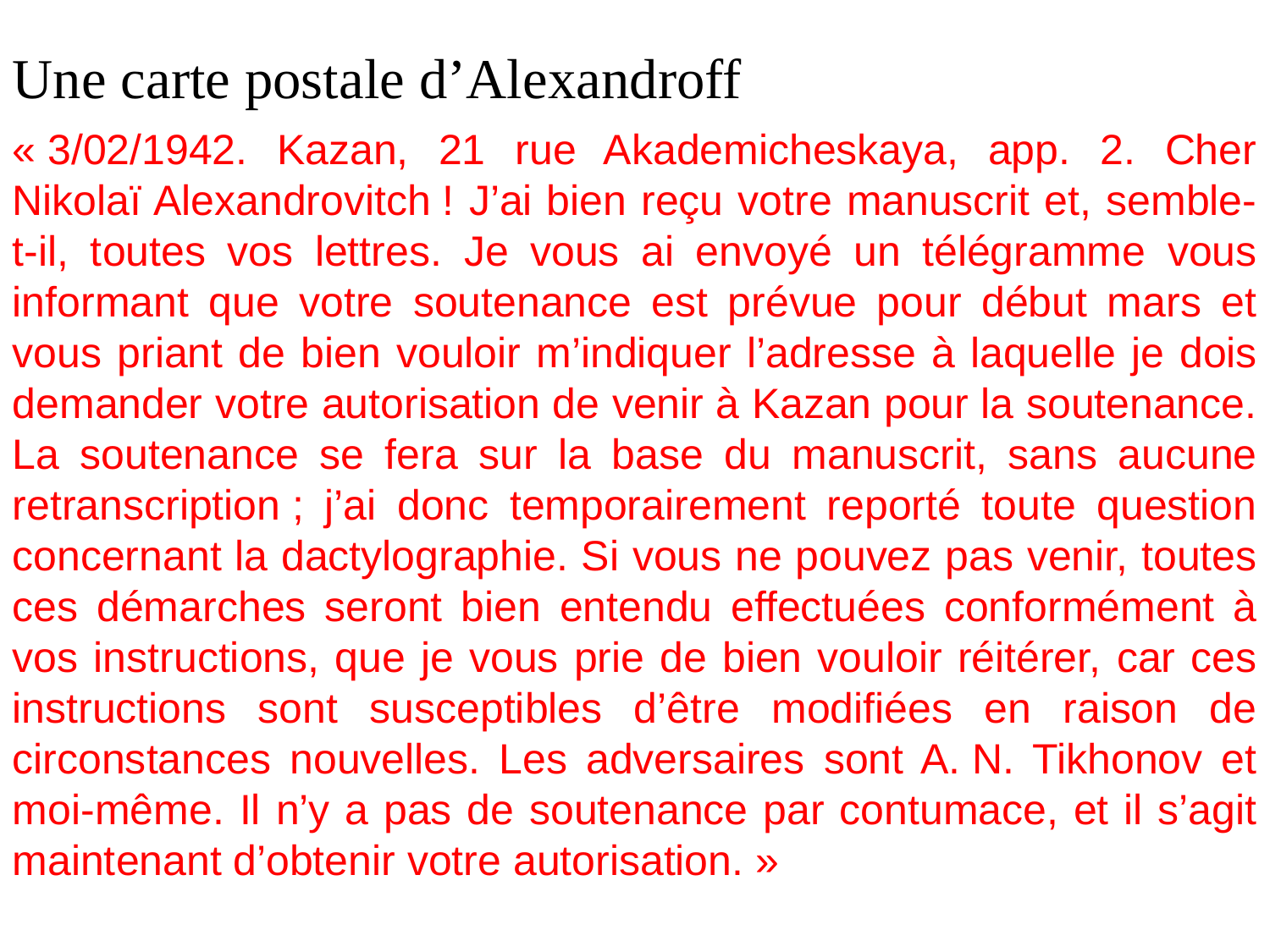

Une carte postale d’Alexandroff

« 3/02/1942. Kazan, 21 rue Akademicheskaya, app. 2. Cher Nikolaï Alexandrovitch ! J’ai bien reçu votre manuscrit et, semble-t-il, toutes vos lettres. Je vous ai envoyé un télégramme vous informant que votre soutenance est prévue pour début mars et vous priant de bien vouloir m’indiquer l’adresse à laquelle je dois demander votre autorisation de venir à Kazan pour la soutenance. La soutenance se fera sur la base du manuscrit, sans aucune retranscription ; j’ai donc temporairement reporté toute question concernant la dactylographie. Si vous ne pouvez pas venir, toutes ces démarches seront bien entendu effectuées conformément à vos instructions, que je vous prie de bien vouloir réitérer, car ces instructions sont susceptibles d’être modifiées en raison de circonstances nouvelles. Les adversaires sont A. N. Tikhonov et moi-même. Il n’y a pas de soutenance par contumace, et il s’agit maintenant d’obtenir votre autorisation. »